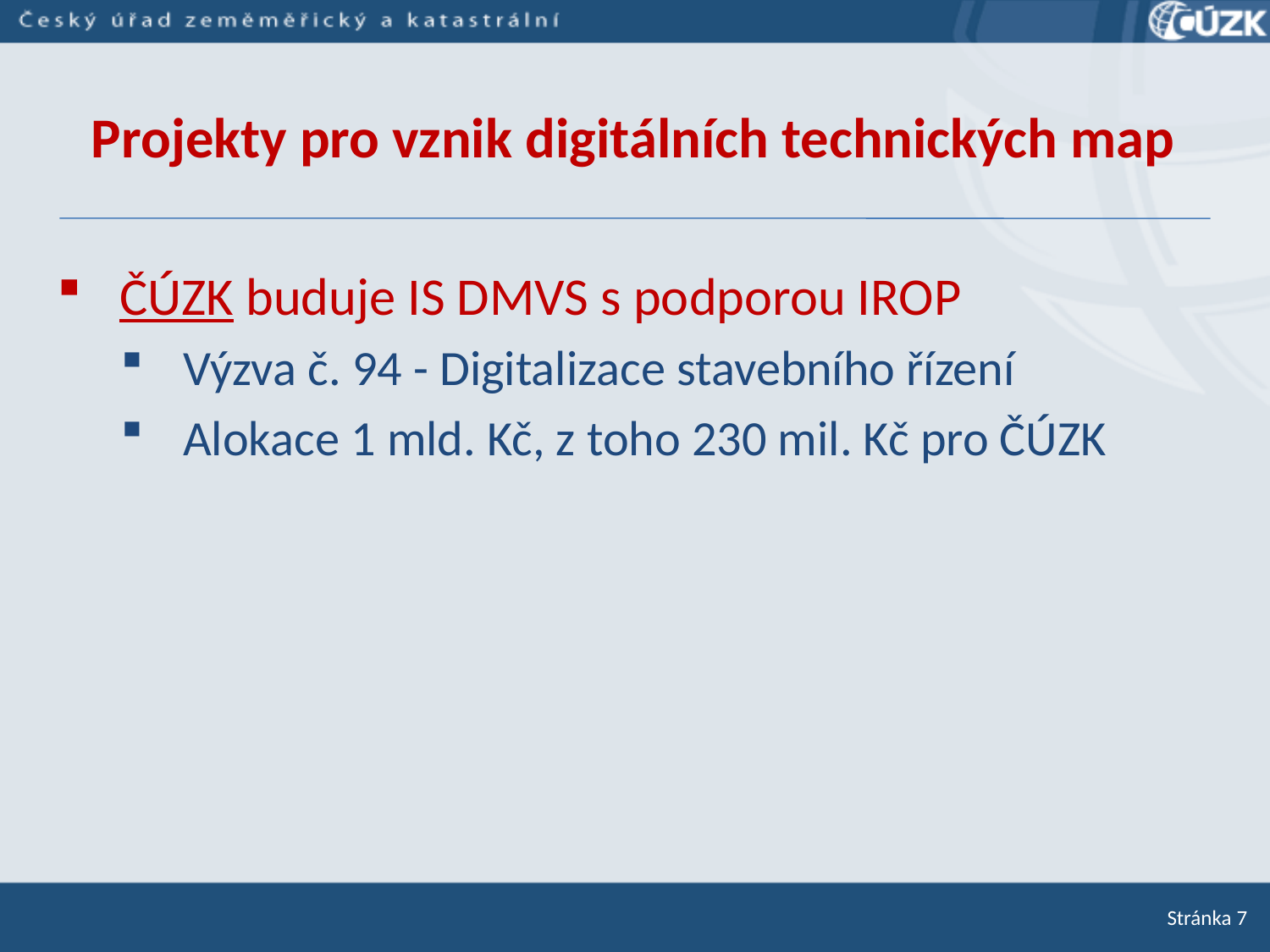

Projekty pro vznik digitálních technických map
ČÚZK buduje IS DMVS s podporou IROP
Výzva č. 94 - Digitalizace stavebního řízení
Alokace 1 mld. Kč, z toho 230 mil. Kč pro ČÚZK

Stránka 7